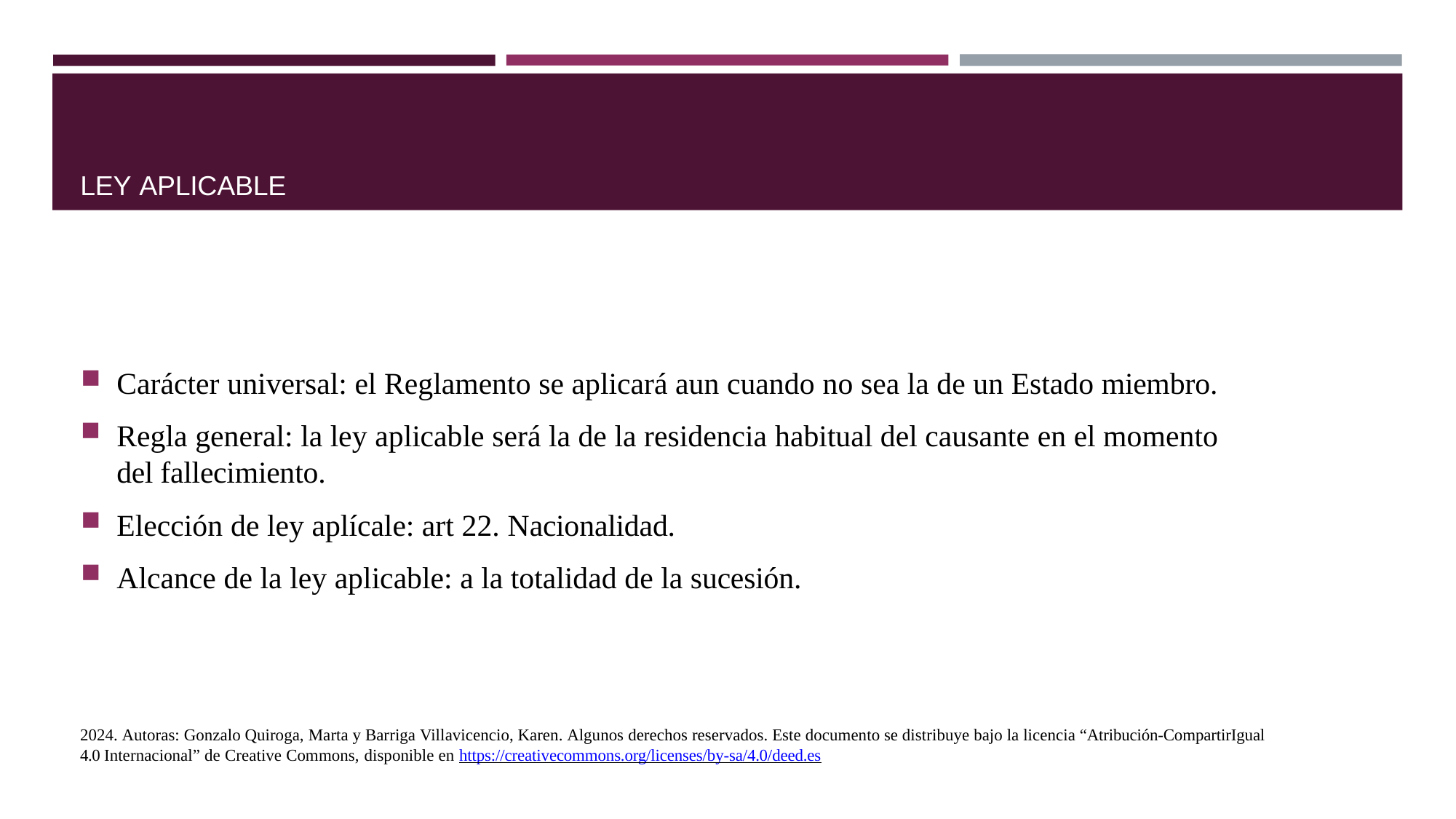

# LEY APLICABLE
Carácter universal: el Reglamento se aplicará aun cuando no sea la de un Estado miembro.
Regla general: la ley aplicable será la de la residencia habitual del causante en el momento del fallecimiento.
Elección de ley aplícale: art 22. Nacionalidad.
Alcance de la ley aplicable: a la totalidad de la sucesión.
2024. Autoras: Gonzalo Quiroga, Marta y Barriga Villavicencio, Karen. Algunos derechos reservados. Este documento se distribuye bajo la licencia “Atribución-CompartirIgual 4.0 Internacional” de Creative Commons, disponible en https://creativecommons.org/licenses/by-sa/4.0/deed.es